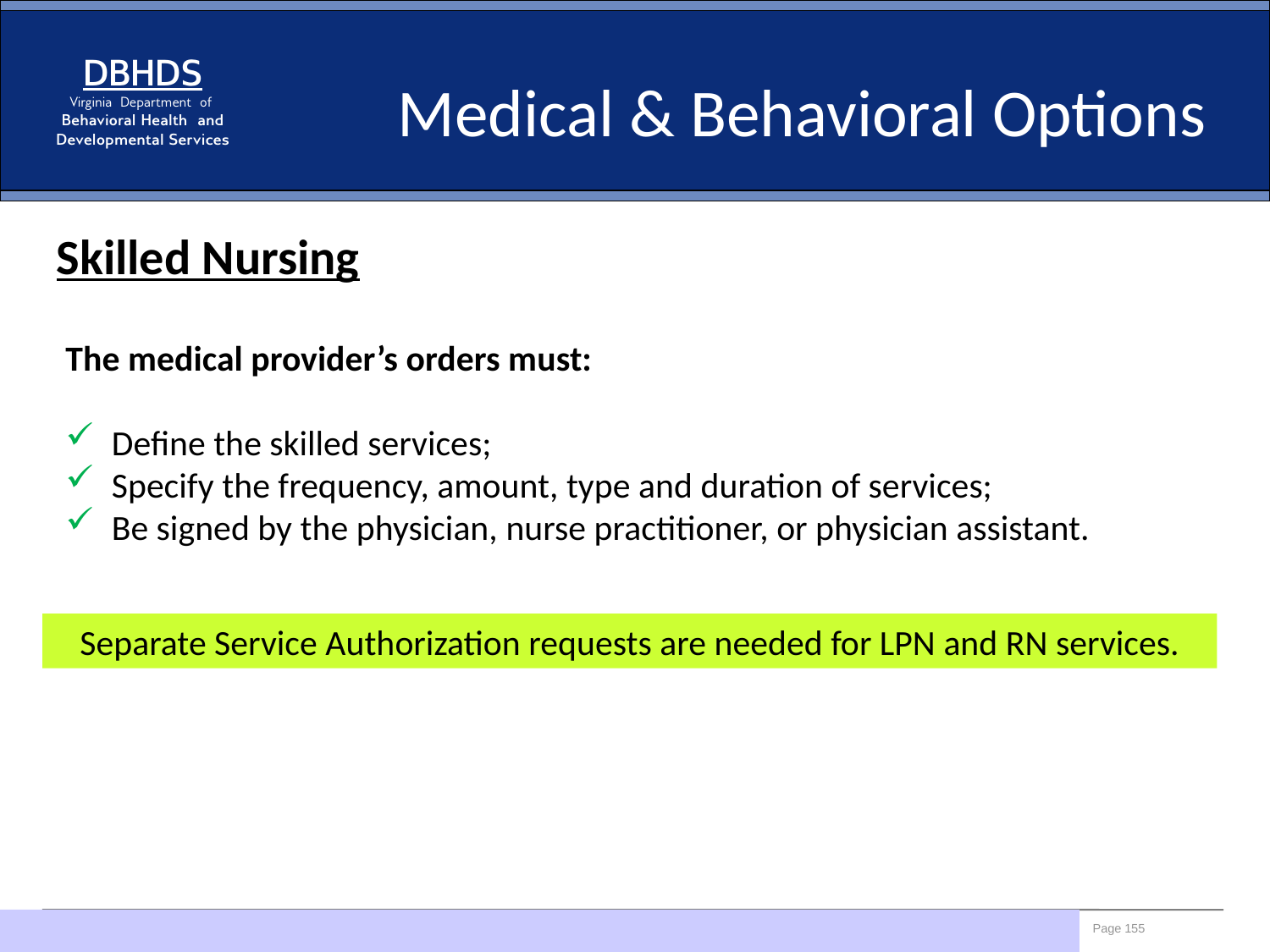

Medical & Behavioral Options
Skilled Nursing
The medical provider’s orders must:

  Define the skilled services;
  Specify the frequency, amount, type and duration of services;
  Be signed by the physician, nurse practitioner, or physician assistant.
Separate Service Authorization requests are needed for LPN and RN services.